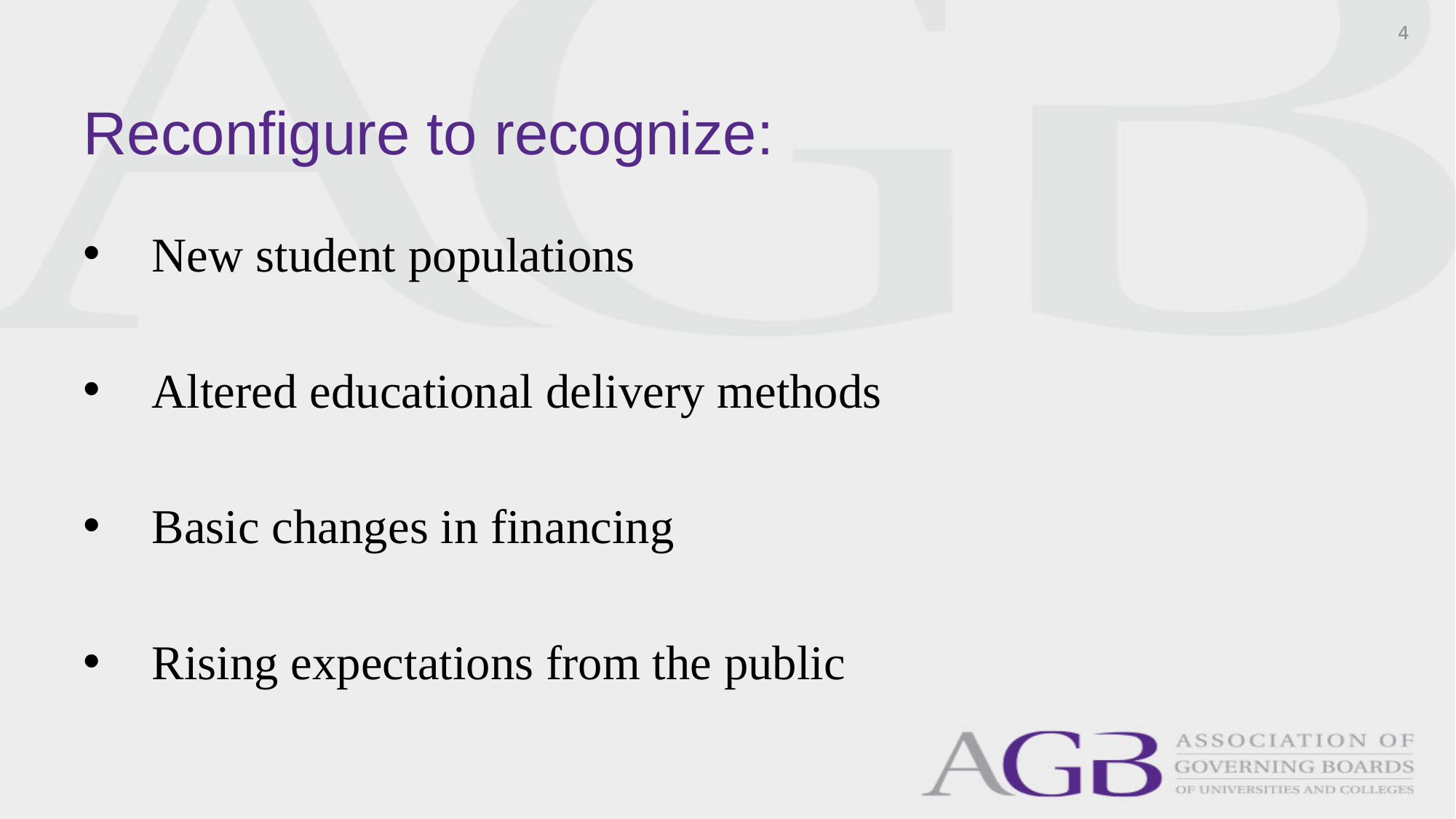

4
# Reconfigure to recognize:
New student populations

Altered educational delivery methods

Basic changes in financing

Rising expectations from the public